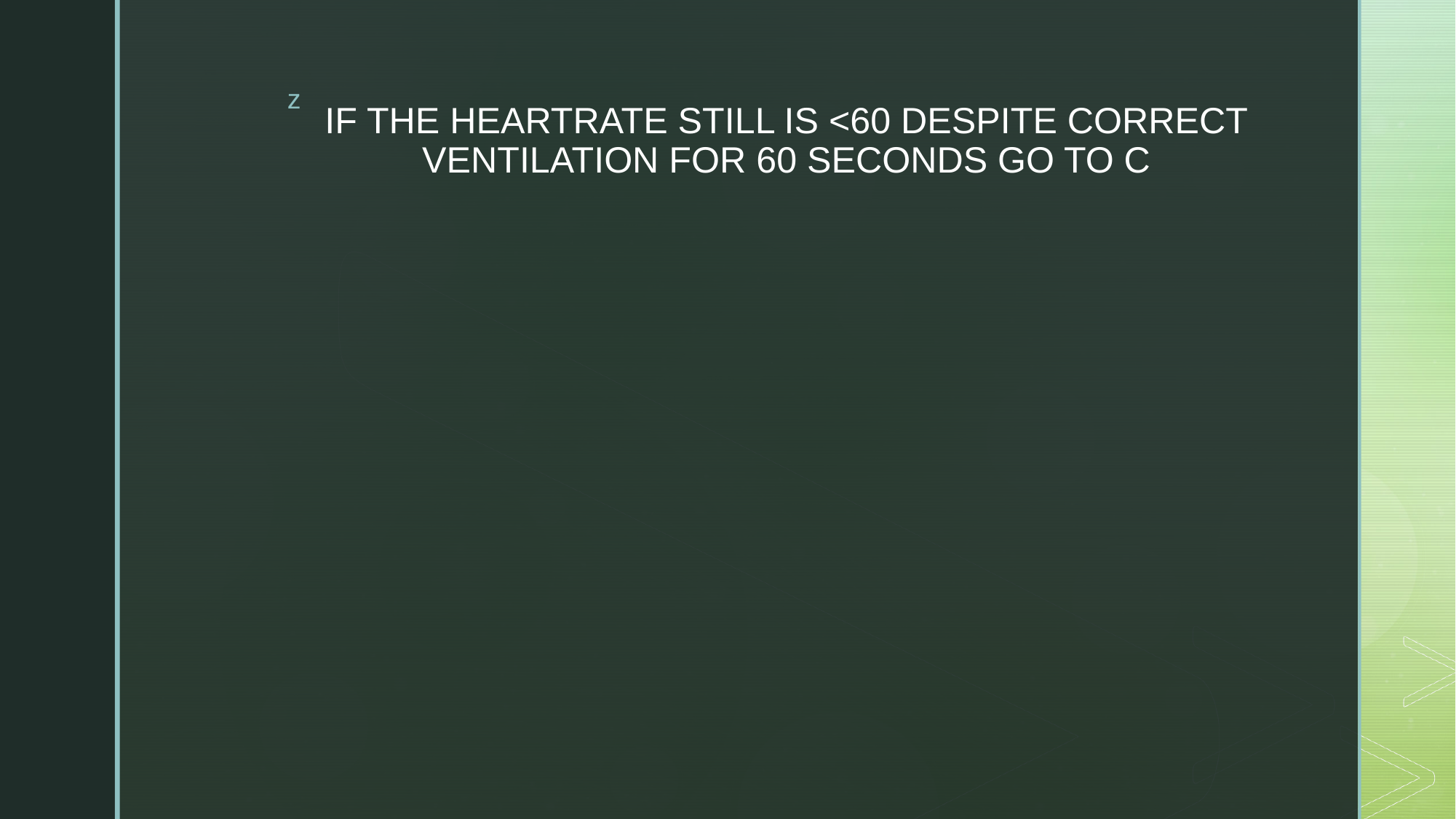

# IF THE HEARTRATE STILL IS <60 DESPITE CORRECT VENTILATION FOR 60 SECONDS GO TO C